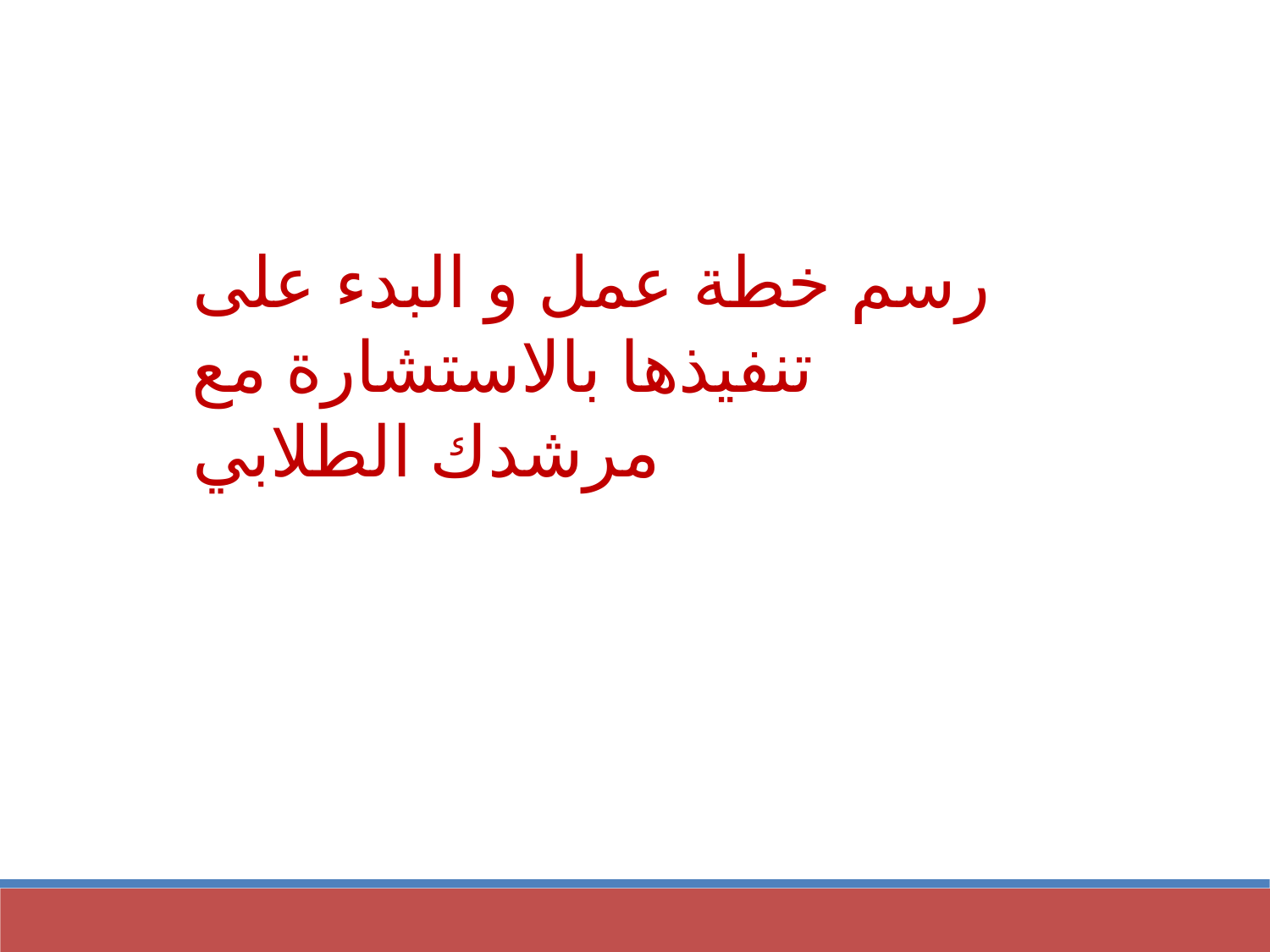

رسم خطة عمل و البدء على تنفيذها بالاستشارة مع مرشدك الطلابي